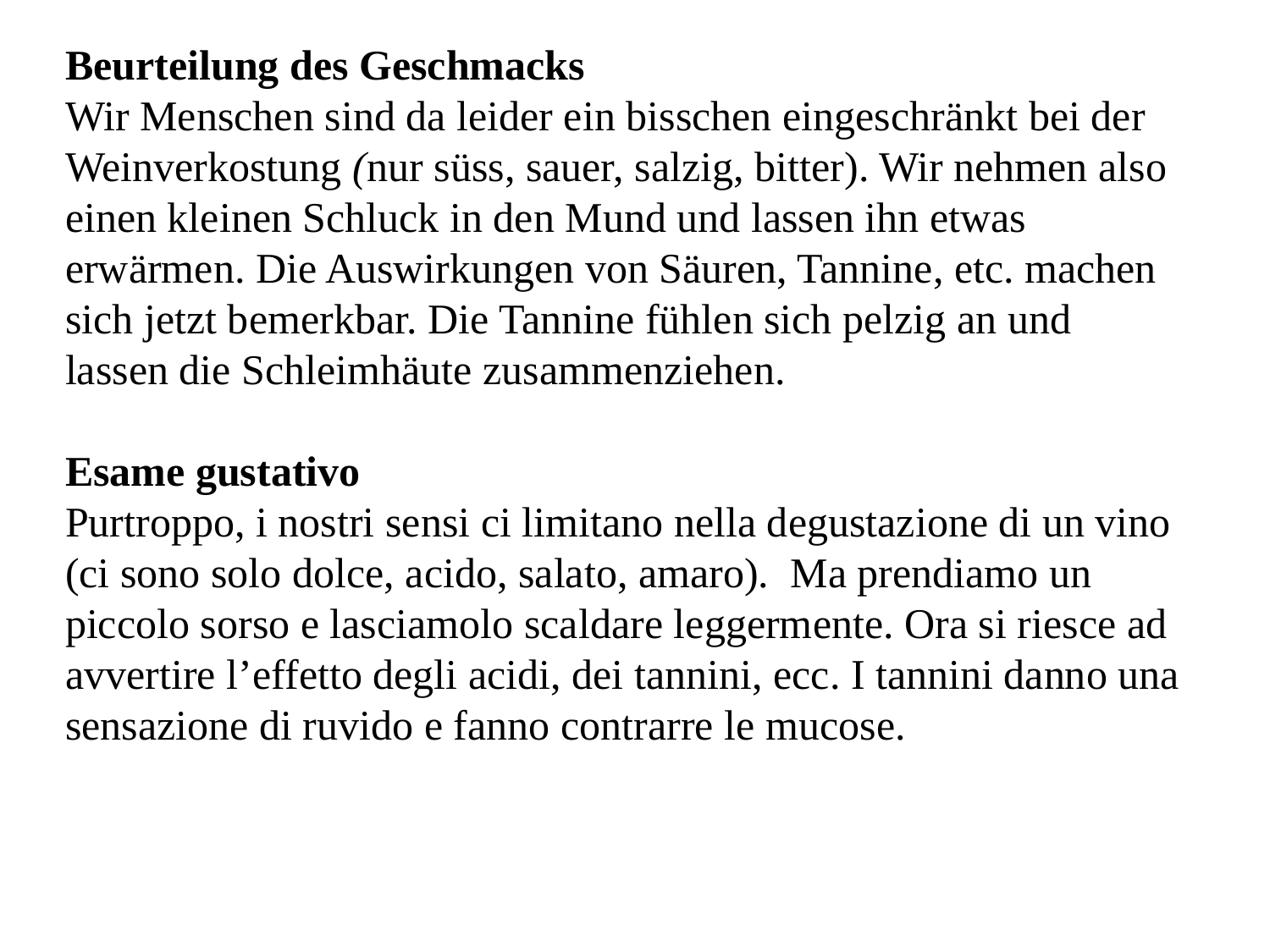

Beurteilung des Geschmacks
Wir Menschen sind da leider ein bisschen eingeschränkt bei der Weinverkostung (nur süss, sauer, salzig, bitter). Wir nehmen also einen kleinen Schluck in den Mund und lassen ihn etwas erwärmen. Die Auswirkungen von Säuren, Tannine, etc. machen sich jetzt bemerkbar. Die Tannine fühlen sich pelzig an und lassen die Schleimhäute zusammenziehen.

Esame gustativo
Purtroppo, i nostri sensi ci limitano nella degustazione di un vino (ci sono solo dolce, acido, salato, amaro).  Ma prendiamo un piccolo sorso e lasciamolo scaldare leggermente. Ora si riesce ad avvertire l’effetto degli acidi, dei tannini, ecc. I tannini danno una sensazione di ruvido e fanno contrarre le mucose.